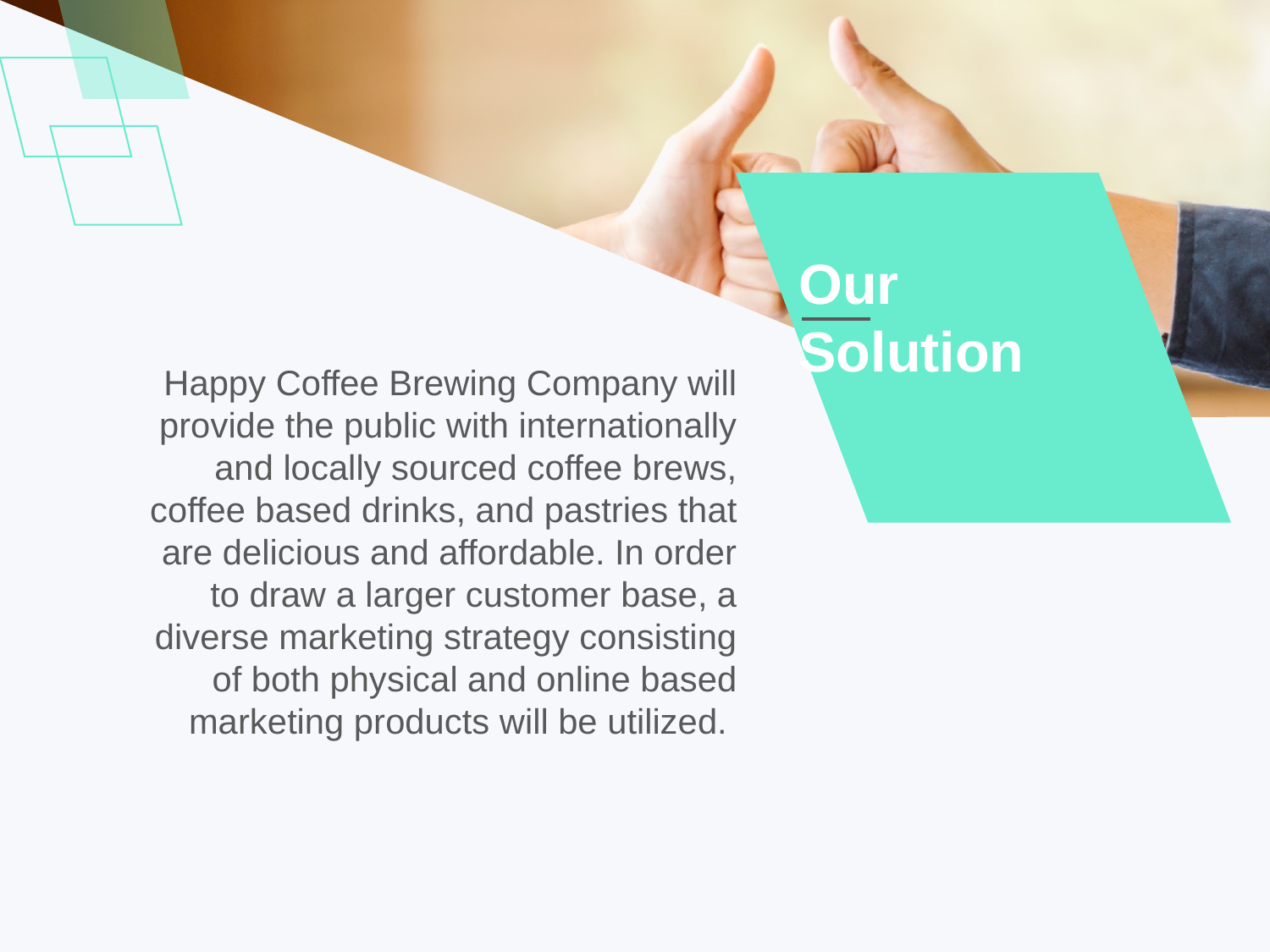

Our Solution
Happy Coffee Brewing Company will provide the public with internationally and locally sourced coffee brews, coffee based drinks, and pastries that are delicious and affordable. In order to draw a larger customer base, a diverse marketing strategy consisting of both physical and online based marketing products will be utilized.